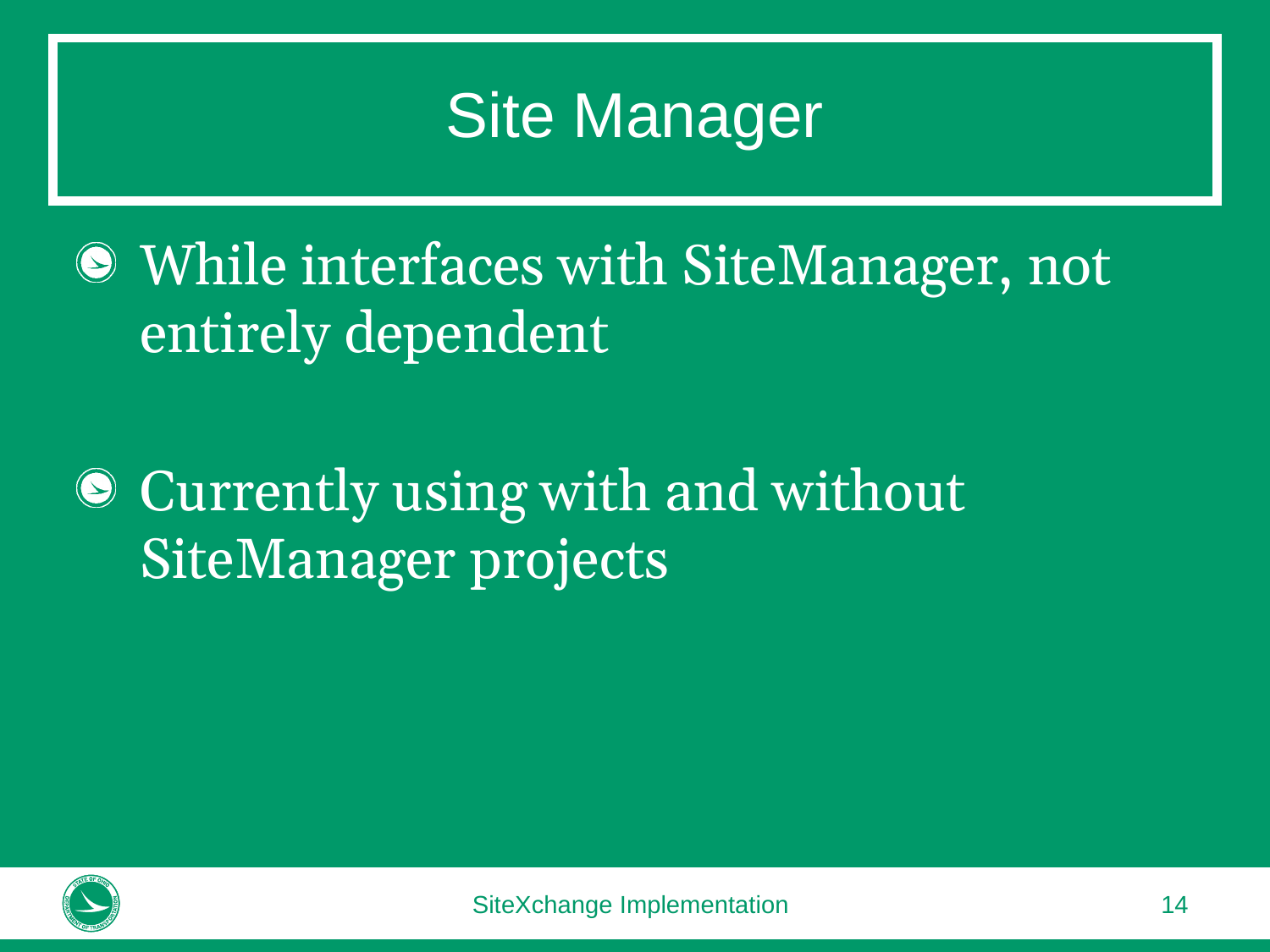

# Site Manager
While interfaces with SiteManager, not entirely dependent

Currently using with and without SiteManager projects
SiteXchange Implementation